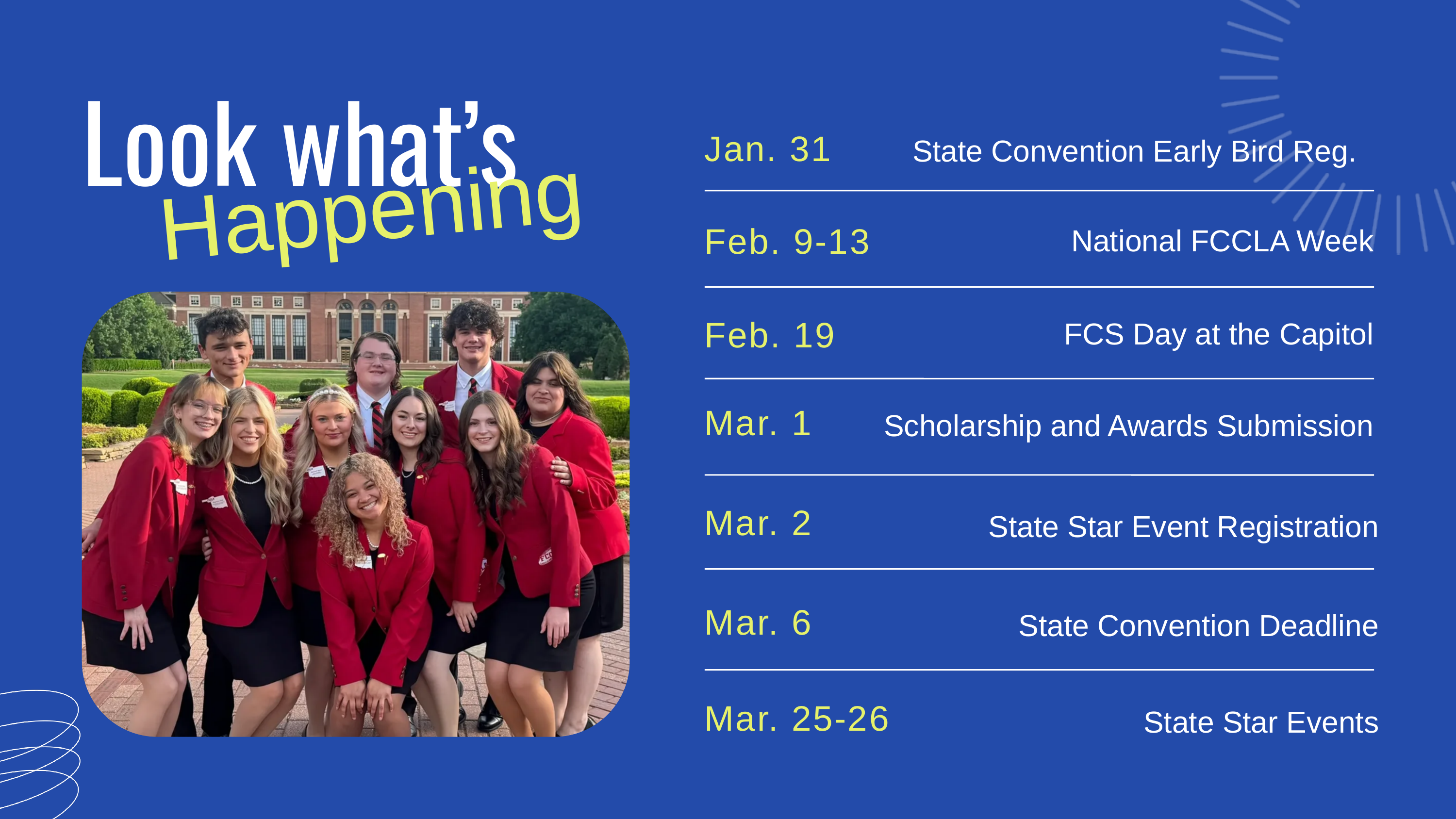

Look what’s
State Convention Early Bird Reg.
Jan. 31
Happening

National FCCLA Week
Feb. 9-13

FCS Day at the Capitol
Feb. 19

Scholarship and Awards Submission
Mar. 1

Mar. 2
State Star Event Registration

Mar. 6
State Convention Deadline

Mar. 25-26
State Star Events